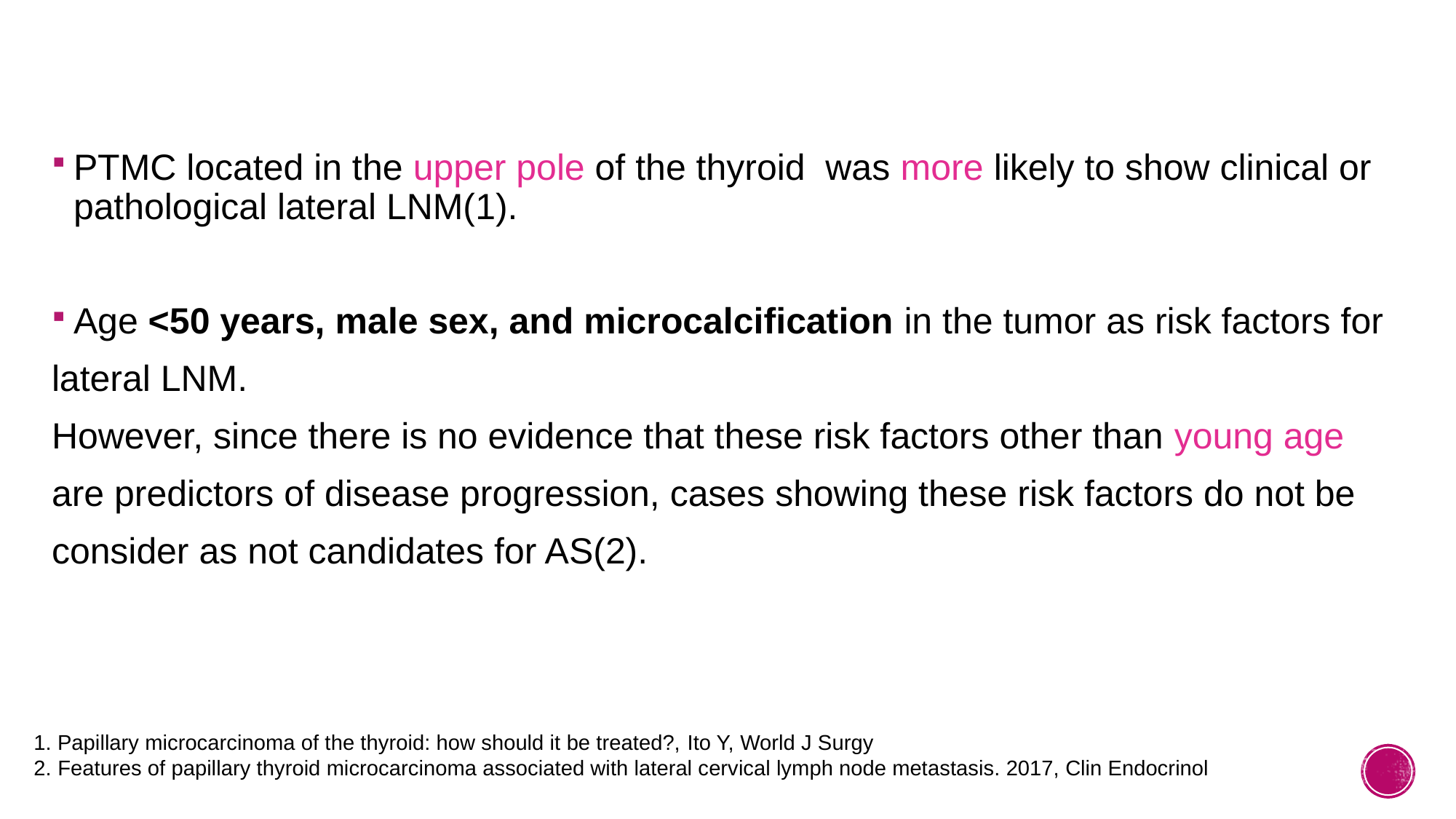

PTMC located in the upper pole of the thyroid  was more likely to show clinical or pathological lateral LNM(1).

Age <50 years, male sex, and microcalcification in the tumor as risk factors for
lateral LNM.
However, since there is no evidence that these risk factors other than young age
are predictors of disease progression, cases showing these risk factors do not be
consider as not candidates for AS(2).
1. Papillary microcarcinoma of the thyroid: how should it be treated?, Ito Y, World J Surgy
2. Features of papillary thyroid microcarcinoma associated with lateral cervical lymph node metastasis. 2017, Clin Endocrinol